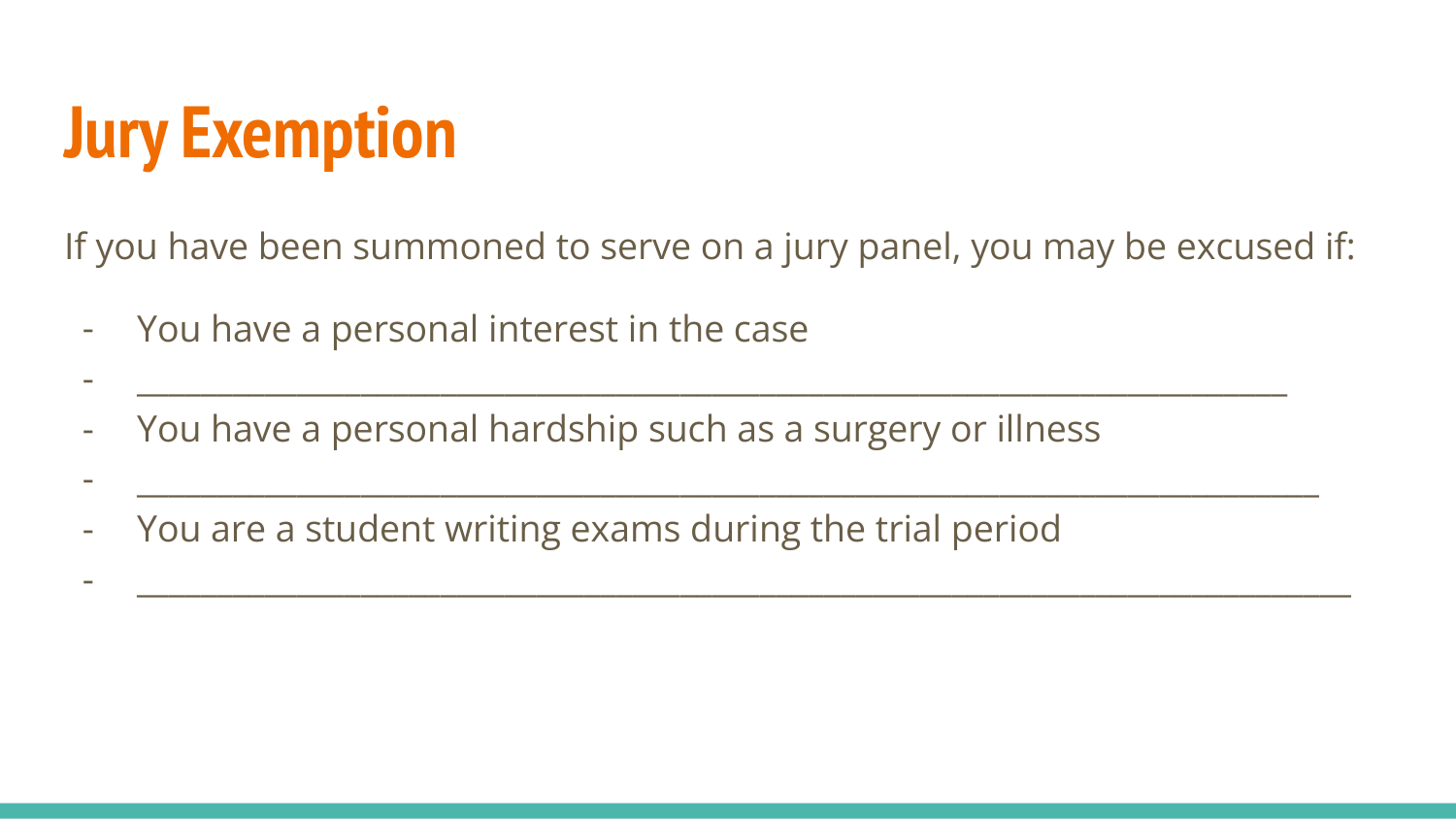

# Jury Exemption
If you have been summoned to serve on a jury panel, you may be excused if:
You have a personal interest in the case
________________________________________________________________________
You have a personal hardship such as a surgery or illness
__________________________________________________________________________
You are a student writing exams during the trial period
____________________________________________________________________________